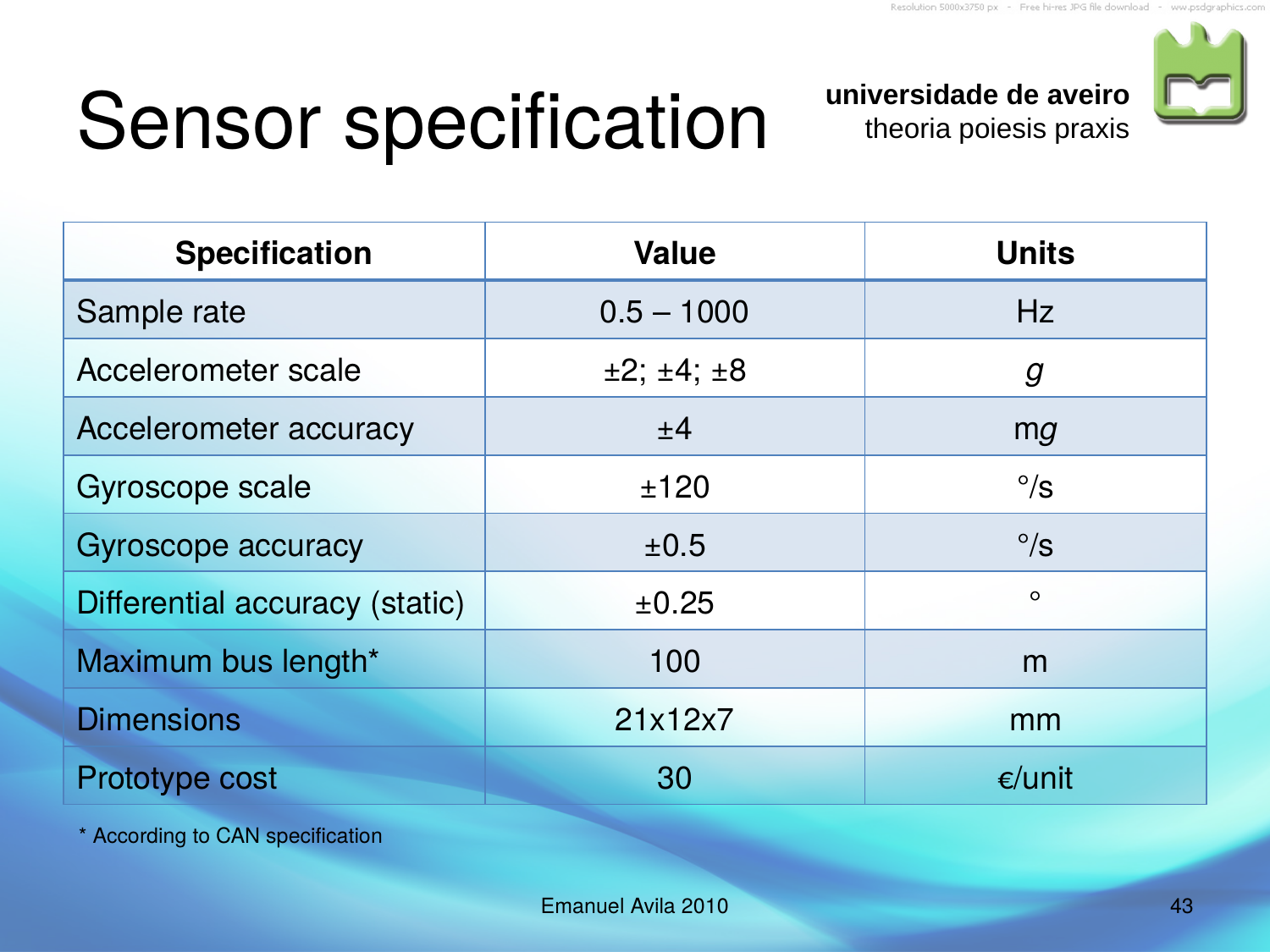

# Sensor specification
| Specification | Value | Units |
| --- | --- | --- |
| Sample rate | 0.5 – 1000 | Hz |
| Accelerometer scale | ±2; ±4; ±8 | g |
| Accelerometer accuracy | ±4 | mg |
| Gyroscope scale | ±120 | °/s |
| Gyroscope accuracy | ±0.5 | °/s |
| Differential accuracy (static) | ±0.25 | ° |
| Maximum bus length\* | 100 | m |
| Dimensions | 21x12x7 | mm |
| Prototype cost | 30 | €/unit |
* According to CAN specification
Emanuel Avila 2010
43